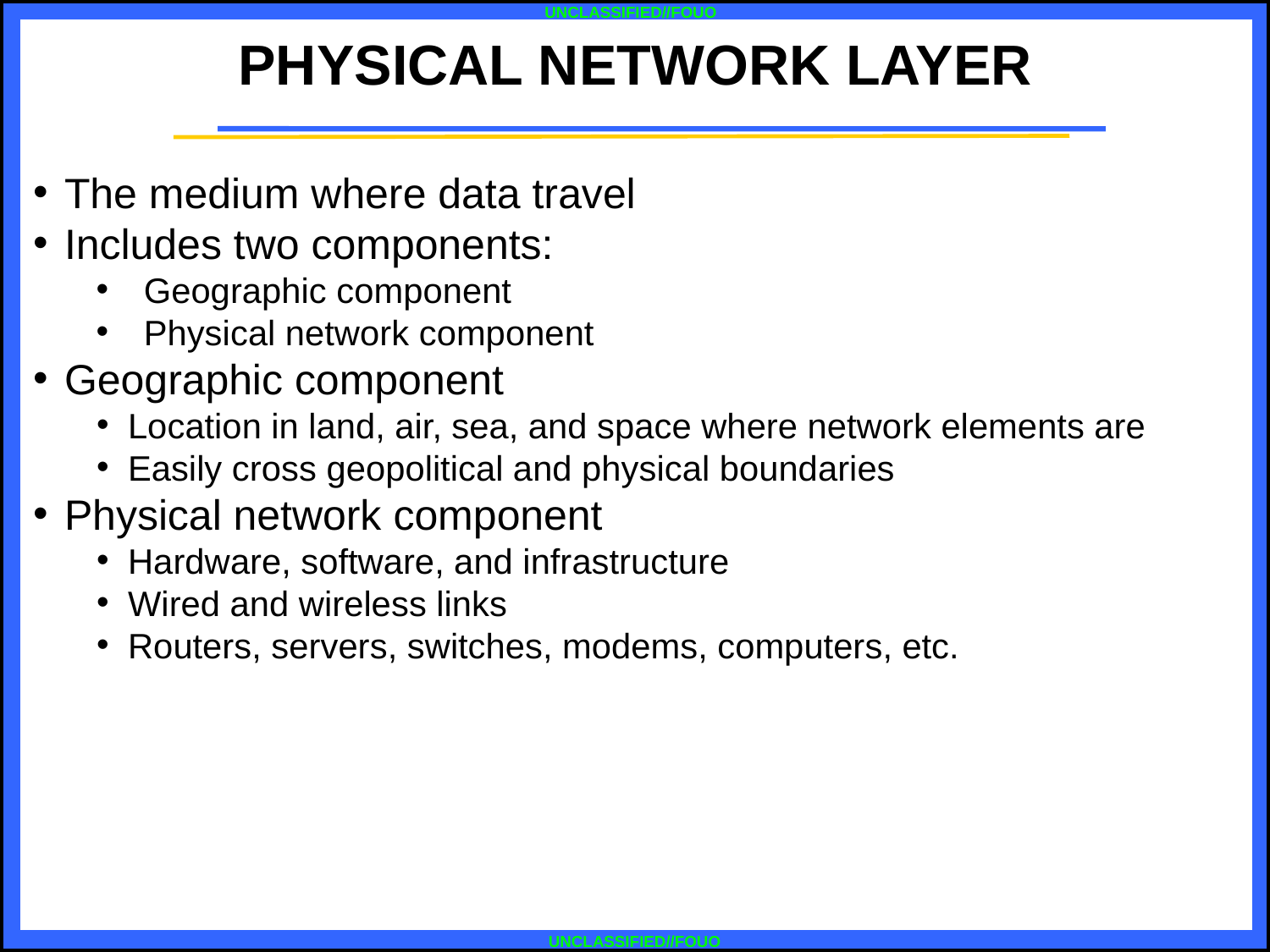

PHYSICAL NETWORK LAYER
The medium where data travel
Includes two components:
Geographic component
Physical network component
Geographic component
Location in land, air, sea, and space where network elements are
Easily cross geopolitical and physical boundaries
Physical network component
Hardware, software, and infrastructure
Wired and wireless links
Routers, servers, switches, modems, computers, etc.